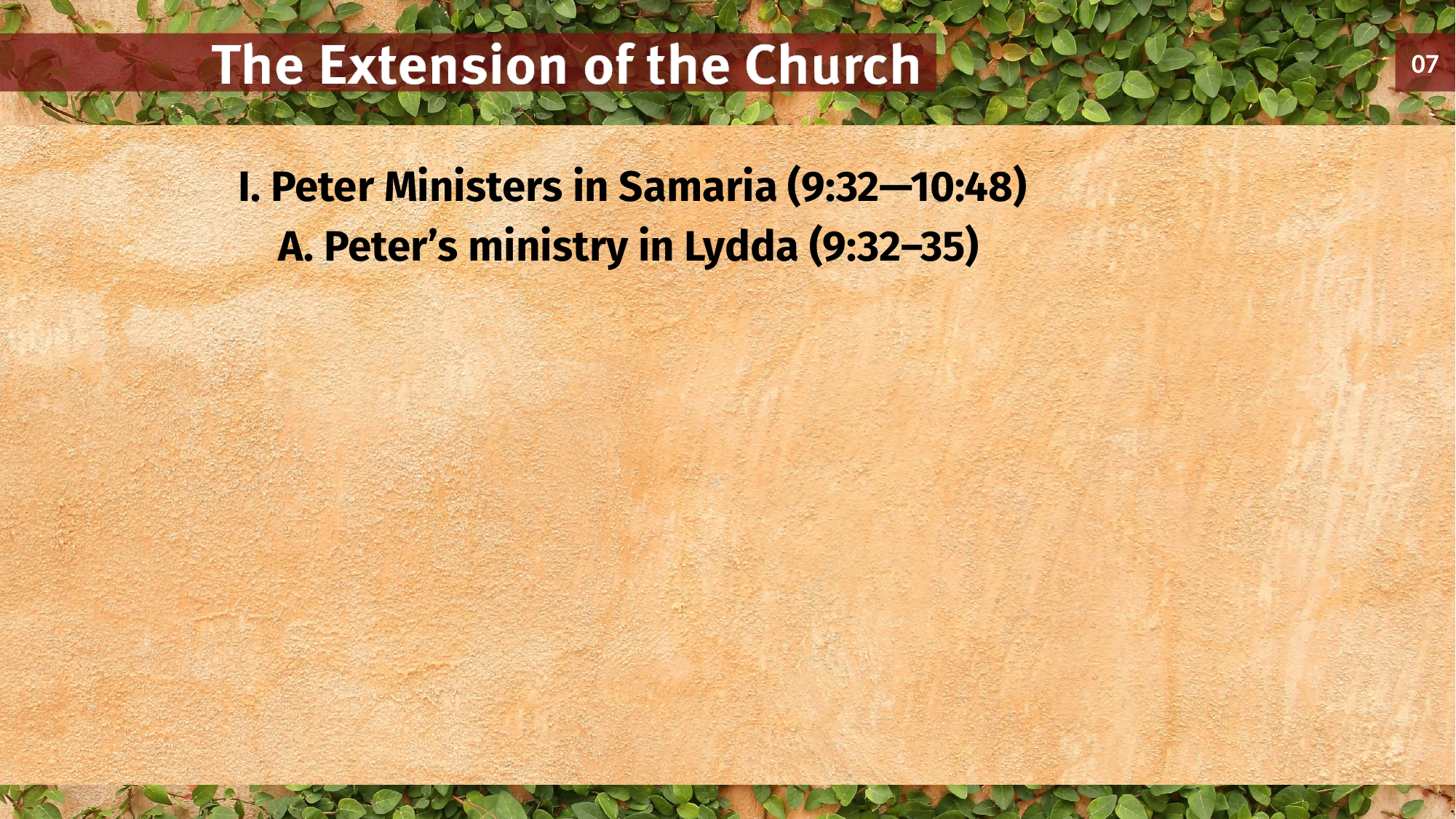

I. Peter Ministers in Samaria (9:32—10:48)
	A. Peter’s ministry in Lydda (9:32–35)